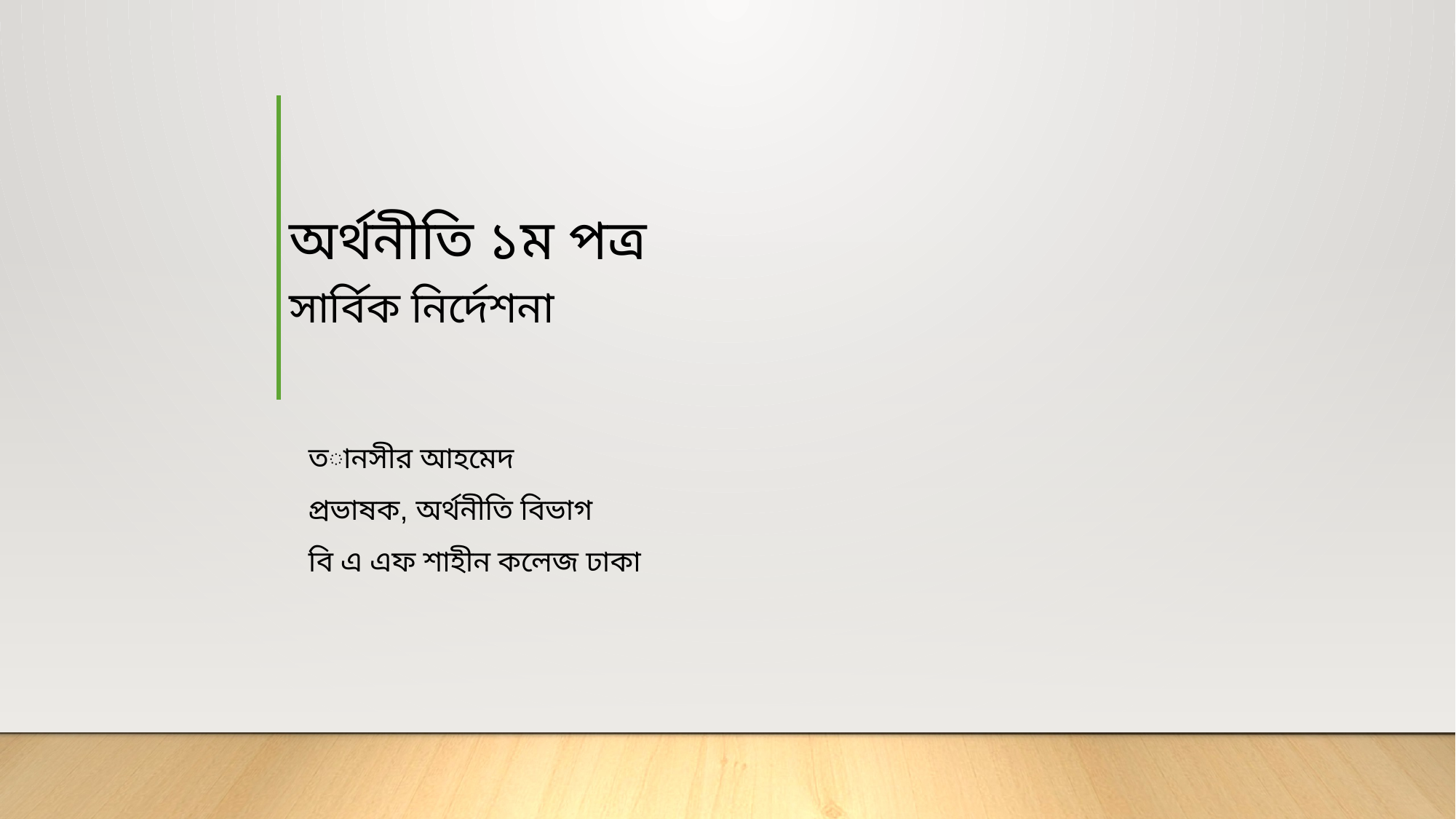

# অর্থনীতি ১ম পত্র সার্বিক নির্দেশনা
তানসীর আহমেদ
প্রভাষক, অর্থনীতি বিভাগ
বি এ এফ শাহীন কলেজ ঢাকা